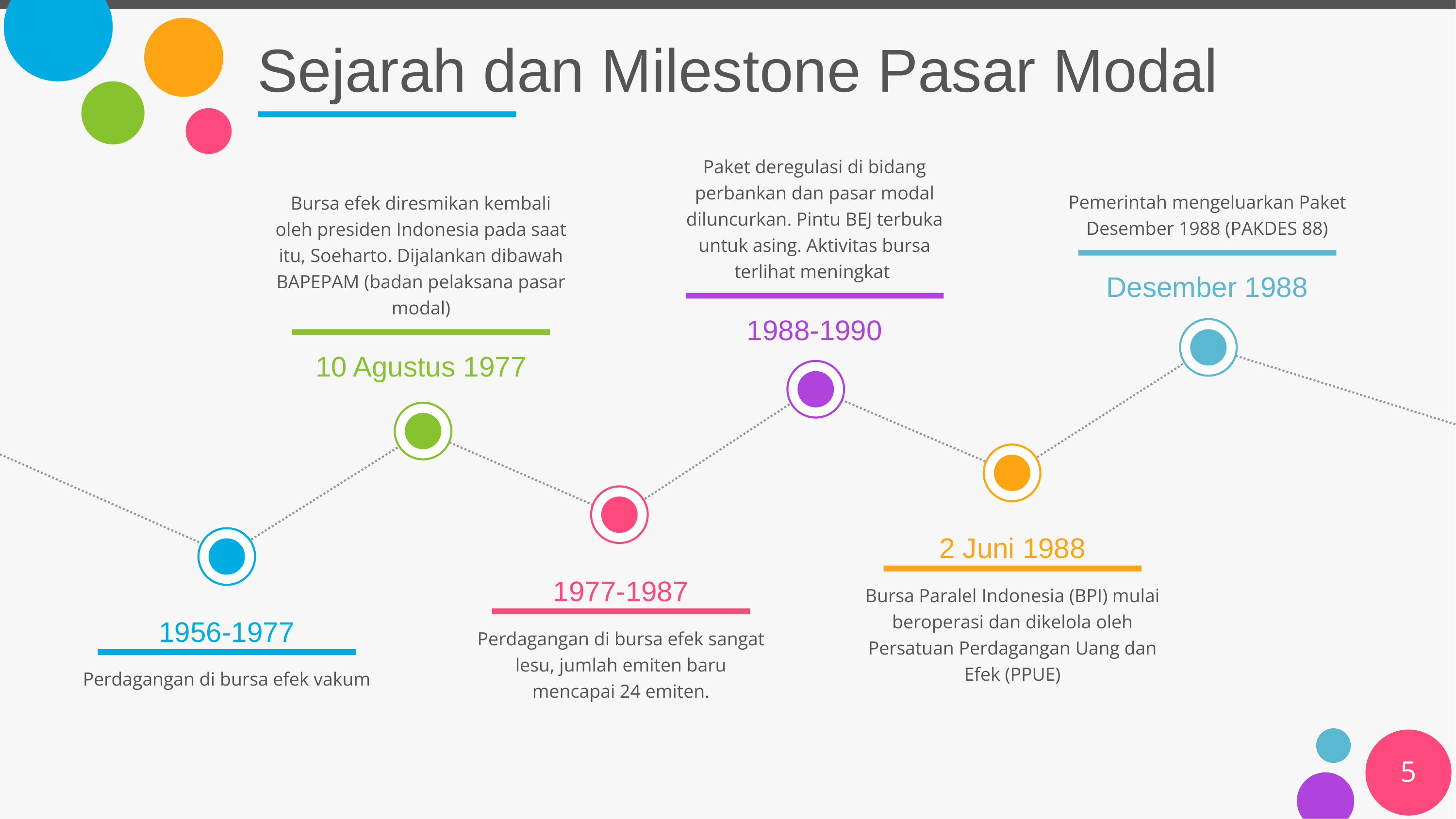

# Sejarah dan Milestone Pasar Modal

Pemerintah mengeluarkan Paket Desember 1988 (PAKDES 88)
Paket deregulasi di bidang perbankan dan pasar modal diluncurkan. Pintu BEJ terbuka untuk asing. Aktivitas bursa terlihat meningkat
Bursa efek diresmikan kembali oleh presiden Indonesia pada saat itu, Soeharto. Dijalankan dibawah BAPEPAM (badan pelaksana pasar modal)
Desember 1988
1988-1990
10 Agustus 1977
2 Juni 1988
1977-1987
Bursa Paralel Indonesia (BPI) mulai beroperasi dan dikelola oleh Persatuan Perdagangan Uang dan Efek (PPUE)
1956-1977
Perdagangan di bursa efek sangat lesu, jumlah emiten baru mencapai 24 emiten.
Perdagangan di bursa efek vakum
5